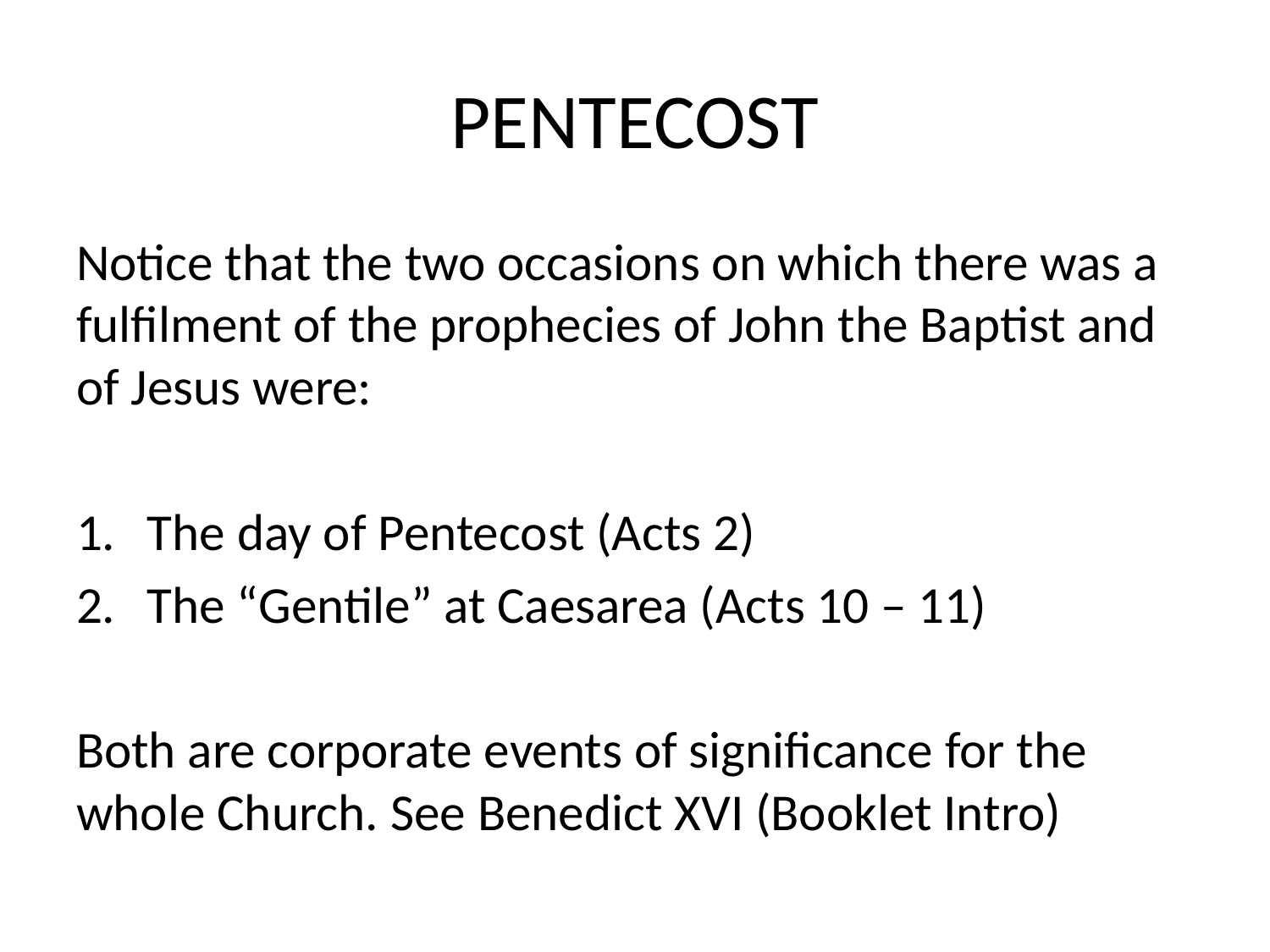

# PENTECOST
Notice that the two occasions on which there was a fulfilment of the prophecies of John the Baptist and of Jesus were:

The day of Pentecost (Acts 2)
The “Gentile” at Caesarea (Acts 10 – 11)

Both are corporate events of significance for the whole Church. See Benedict XVI (Booklet Intro)